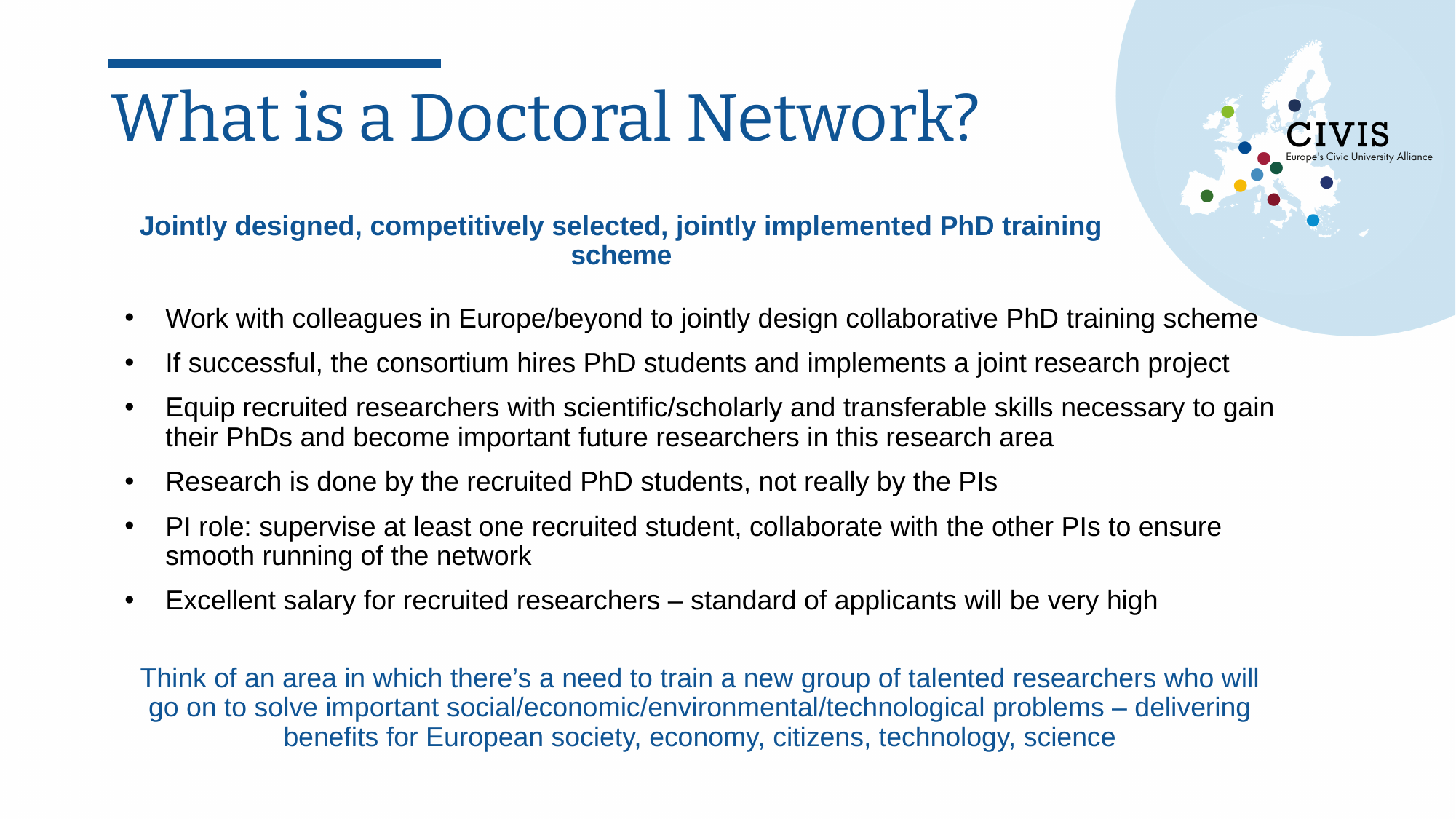

# What is a Doctoral Network?
Jointly designed, competitively selected, jointly implemented PhD training scheme

Work with colleagues in Europe/beyond to jointly design collaborative PhD training scheme
If successful, the consortium hires PhD students and implements a joint research project
Equip recruited researchers with scientific/scholarly and transferable skills necessary to gain their PhDs and become important future researchers in this research area
Research is done by the recruited PhD students, not really by the PIs
PI role: supervise at least one recruited student, collaborate with the other PIs to ensure smooth running of the network
Excellent salary for recruited researchers – standard of applicants will be very high

Think of an area in which there’s a need to train a new group of talented researchers who will go on to solve important social/economic/environmental/technological problems – delivering benefits for European society, economy, citizens, technology, science